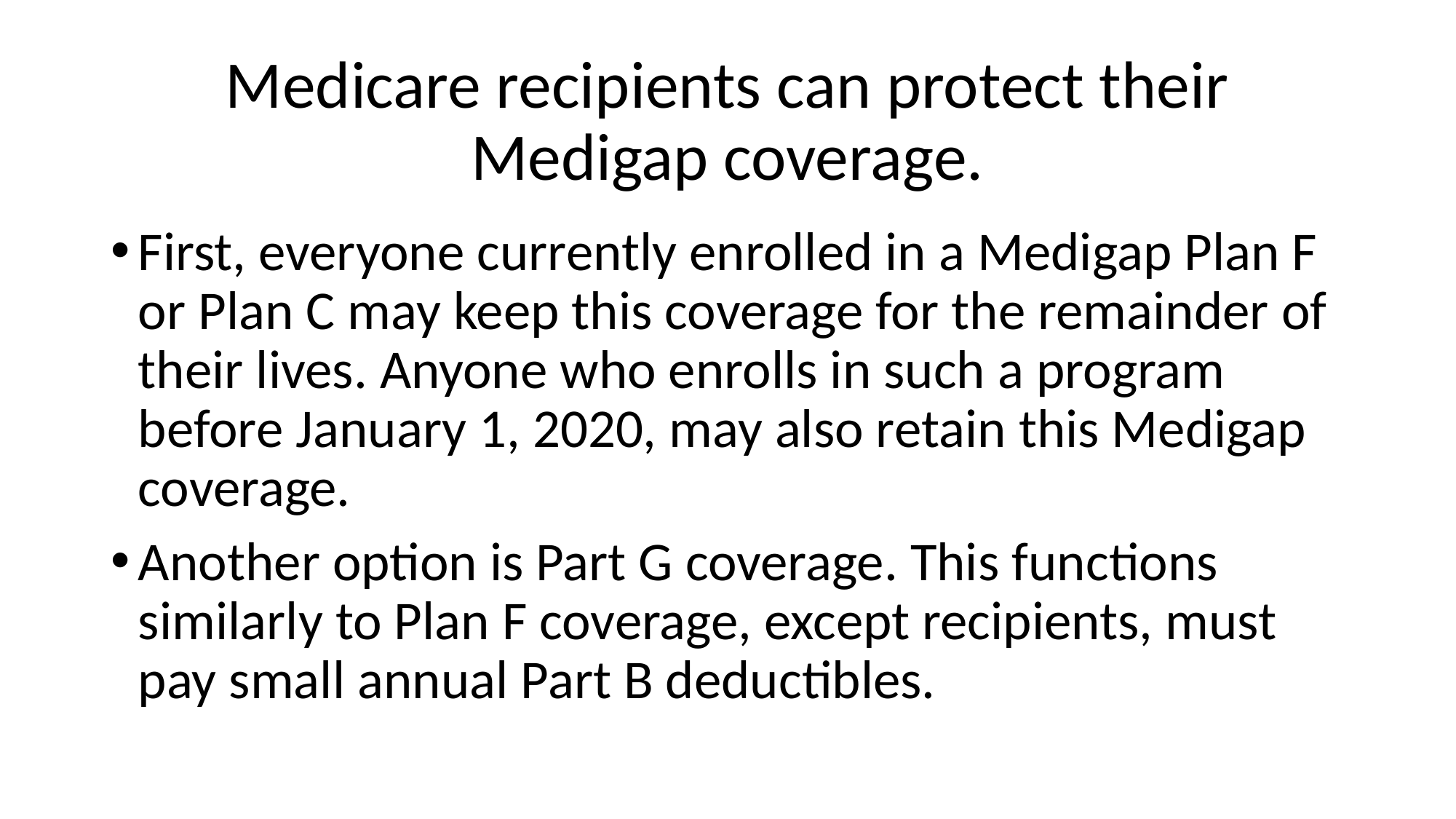

# Medicare recipients can protect their Medigap coverage.
First, everyone currently enrolled in a Medigap Plan F or Plan C may keep this coverage for the remainder of their lives. Anyone who enrolls in such a program before January 1, 2020, may also retain this Medigap coverage.
Another option is Part G coverage. This functions similarly to Plan F coverage, except recipients, must pay small annual Part B deductibles.